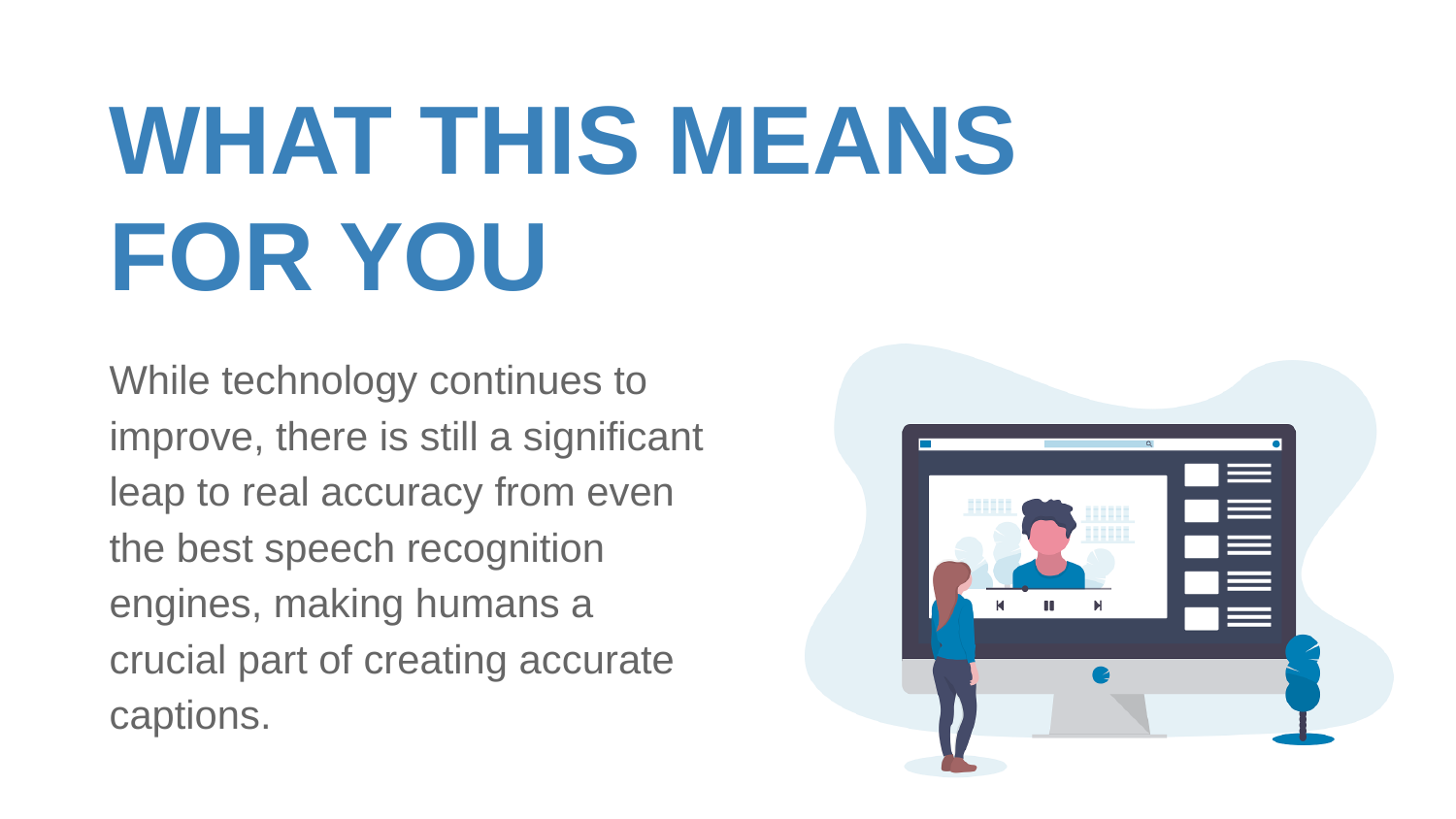

WHAT THIS MEANS FOR YOU
While technology continues to improve, there is still a significant leap to real accuracy from even the best speech recognition engines, making humans a crucial part of creating accurate captions.